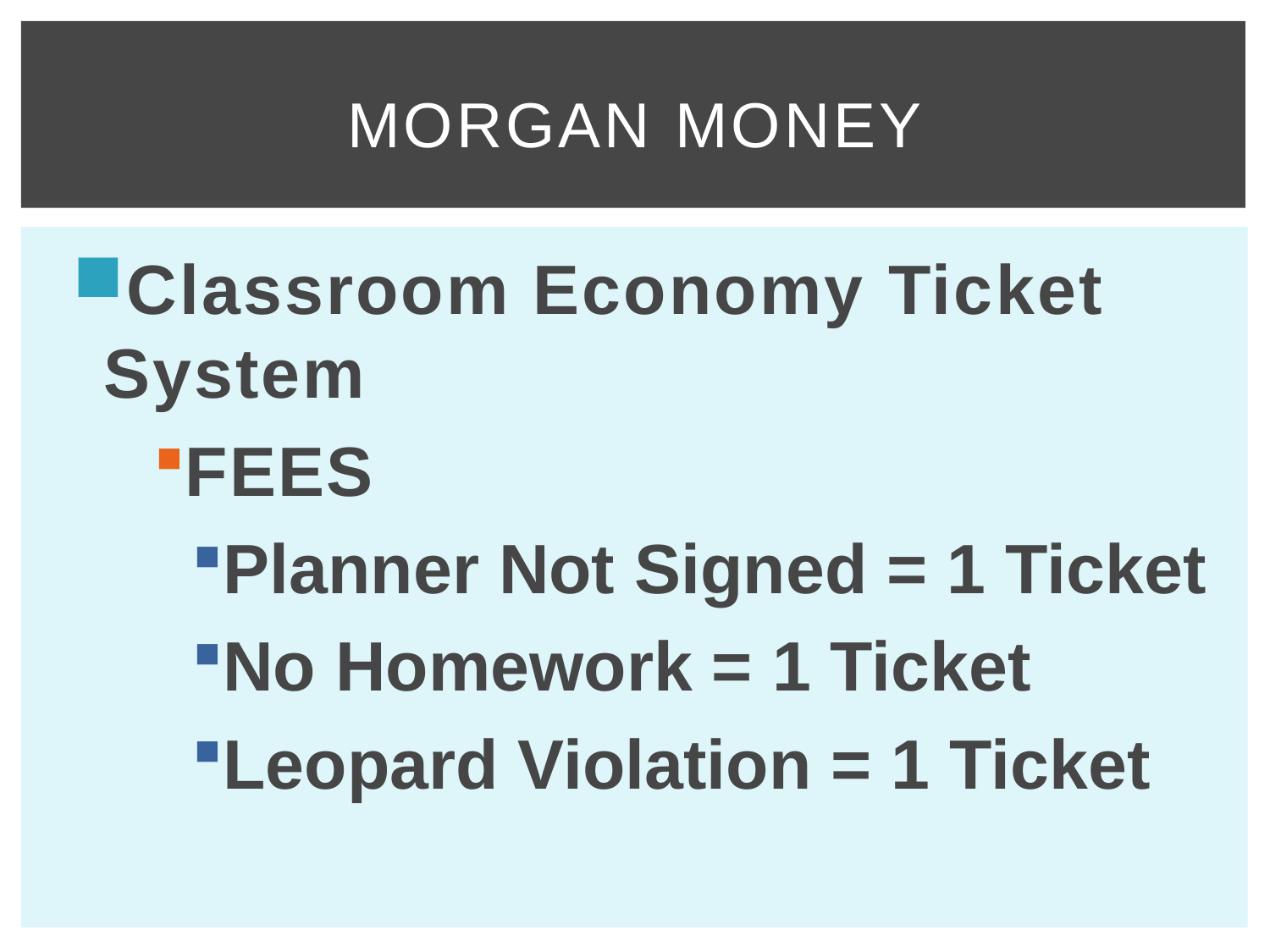

# Morgan Money
Classroom Economy Ticket System
FEES
Planner Not Signed = 1 Ticket
No Homework = 1 Ticket
Leopard Violation = 1 Ticket